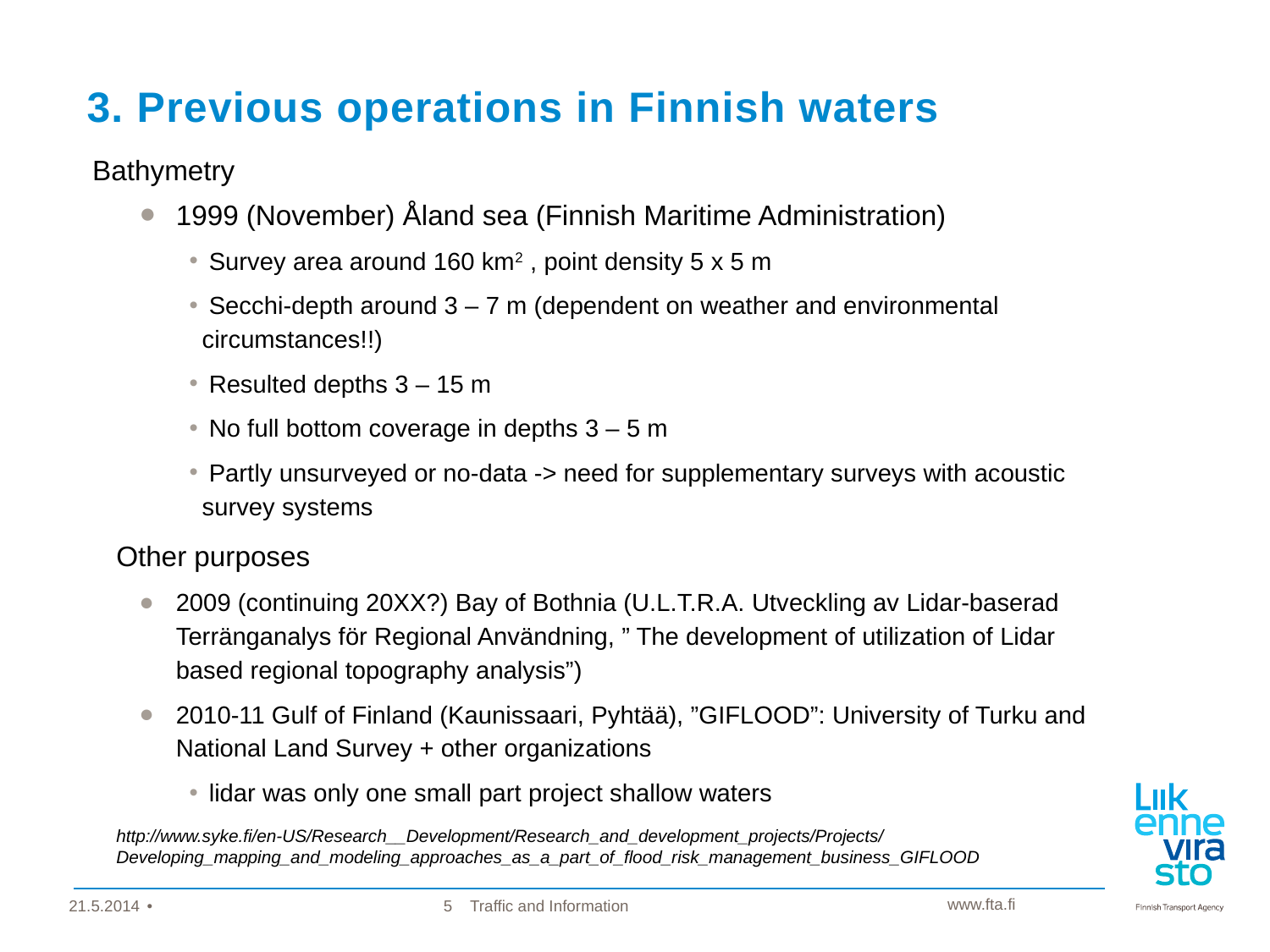

# 3. Previous operations in Finnish waters
Bathymetry
1999 (November) Åland sea (Finnish Maritime Administration)
 Survey area around 160 km2 , point density 5 x 5 m
 Secchi-depth around 3 – 7 m (dependent on weather and environmental circumstances!!)
 Resulted depths 3 – 15 m
 No full bottom coverage in depths 3 – 5 m
 Partly unsurveyed or no-data -> need for supplementary surveys with acoustic survey systems
Other purposes
2009 (continuing 20XX?) Bay of Bothnia (U.L.T.R.A. Utveckling av Lidar-baserad Terränganalys för Regional Användning, ” The development of utilization of Lidar based regional topography analysis”)
2010-11 Gulf of Finland (Kaunissaari, Pyhtää), ”GIFLOOD”: University of Turku and National Land Survey + other organizations
 lidar was only one small part project shallow waters
http://www.syke.fi/en-US/Research__Development/Research_and_development_projects/Projects/Developing_mapping_and_modeling_approaches_as_a_part_of_flood_risk_management_business_GIFLOOD

21.5.2014
5